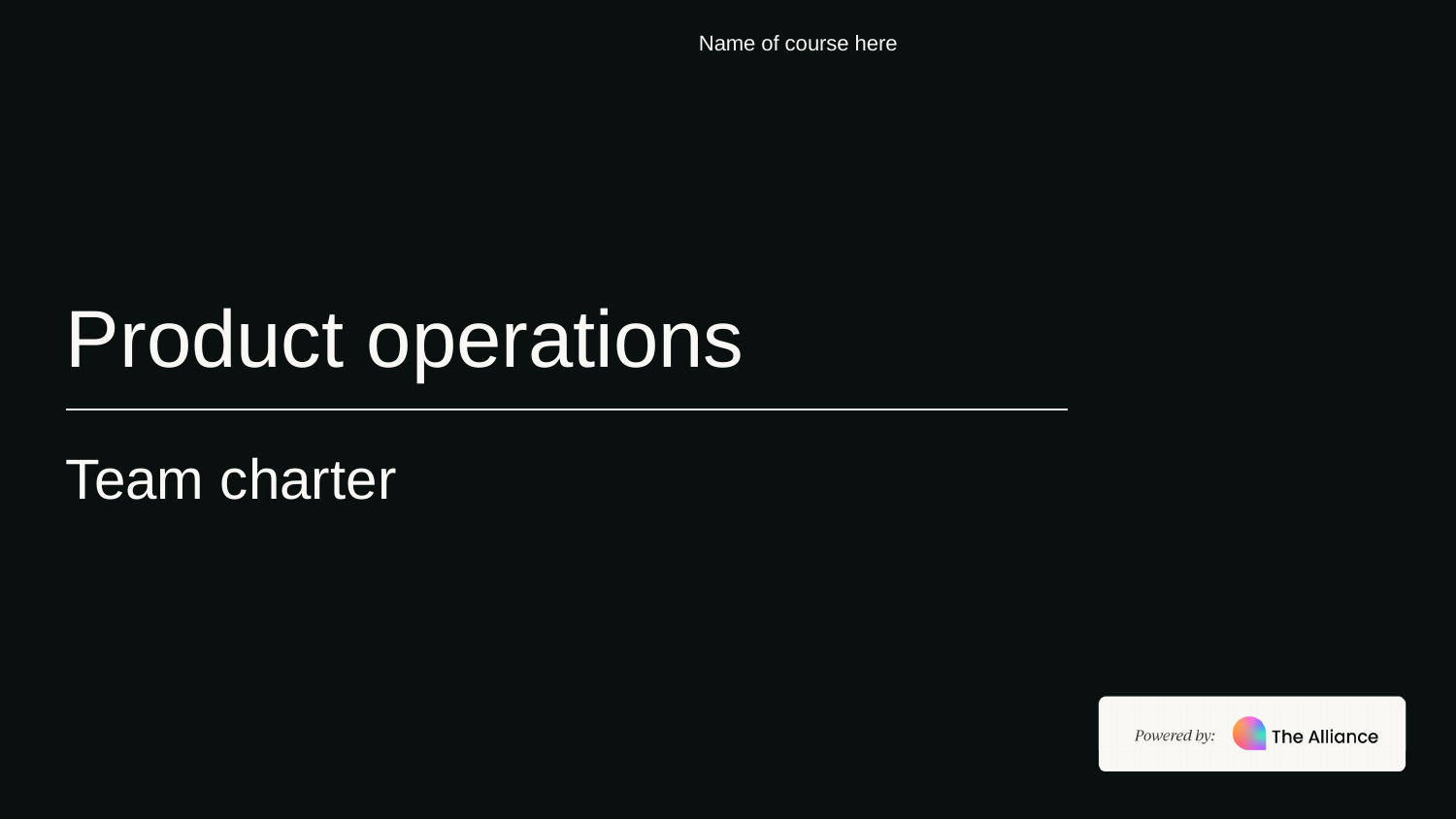

Name of course here
# Product operations
Team charter